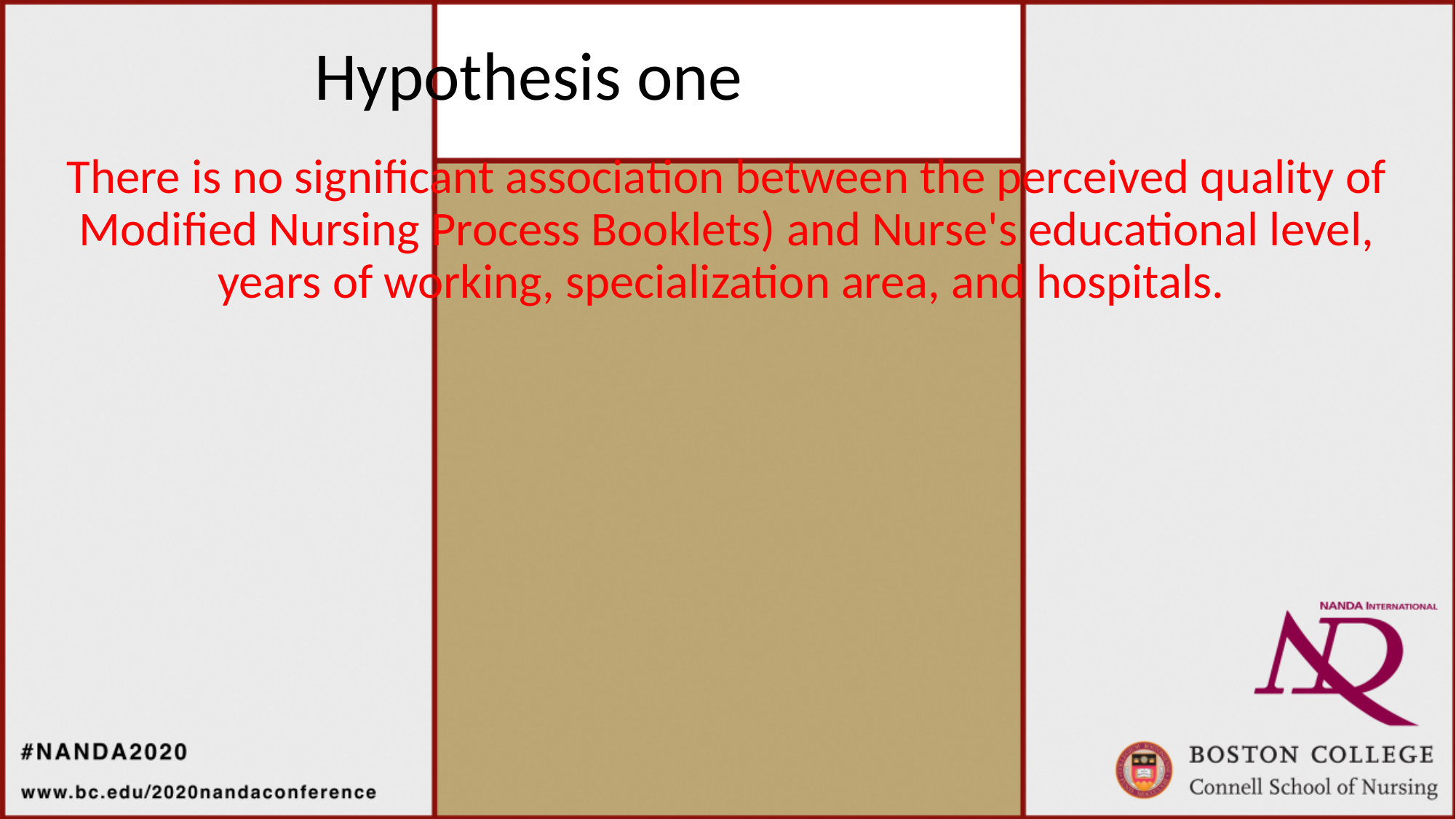

# Hypothesis one
There is no significant association between the perceived quality of Modified Nursing Process Booklets) and Nurse's educational level, years of working, specialization area, and hospitals.